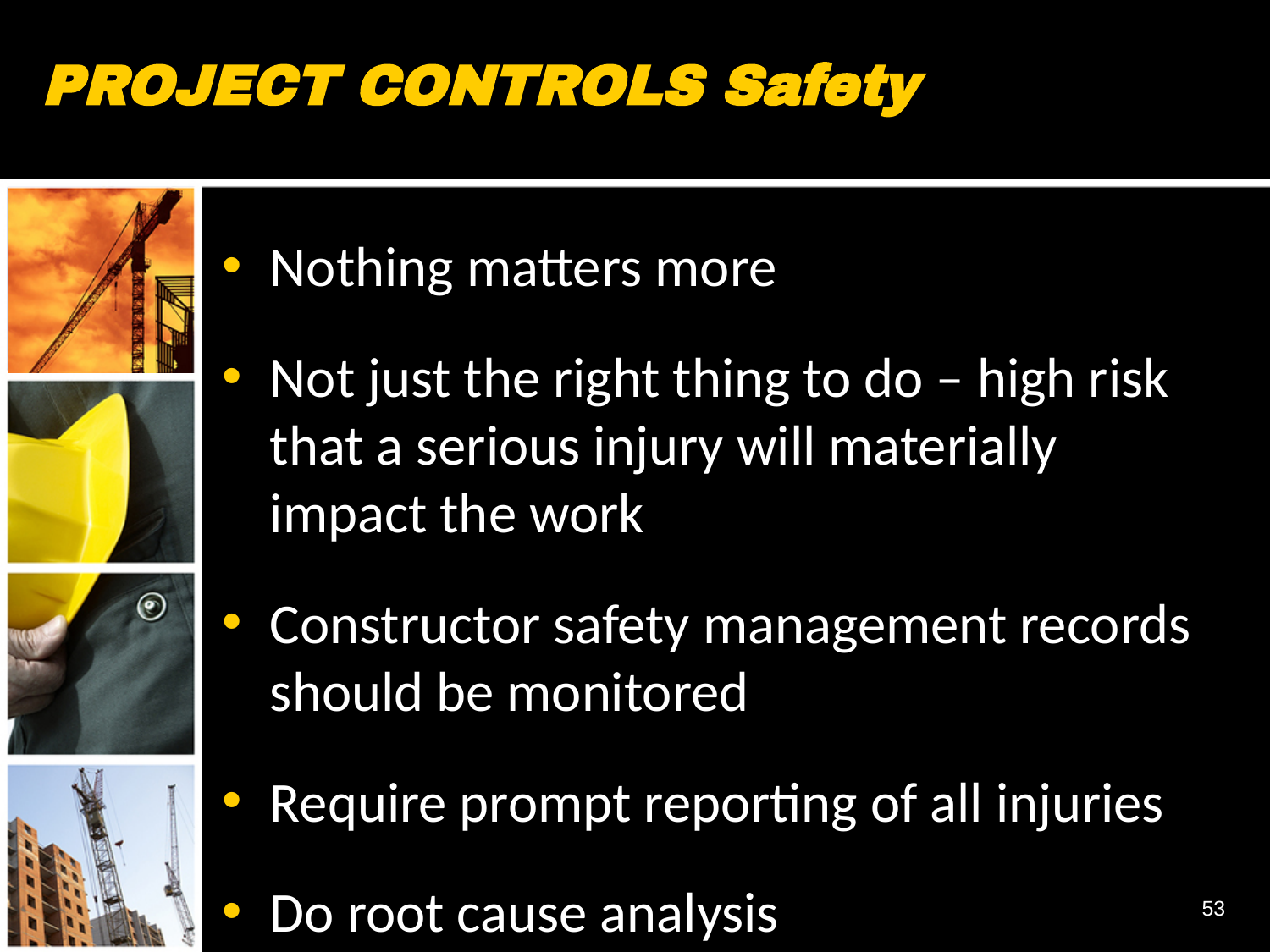

# PROJECT CONTROLS Safety
Nothing matters more
Not just the right thing to do – high risk that a serious injury will materially impact the work
Constructor safety management records should be monitored
Require prompt reporting of all injuries
Do root cause analysis
53